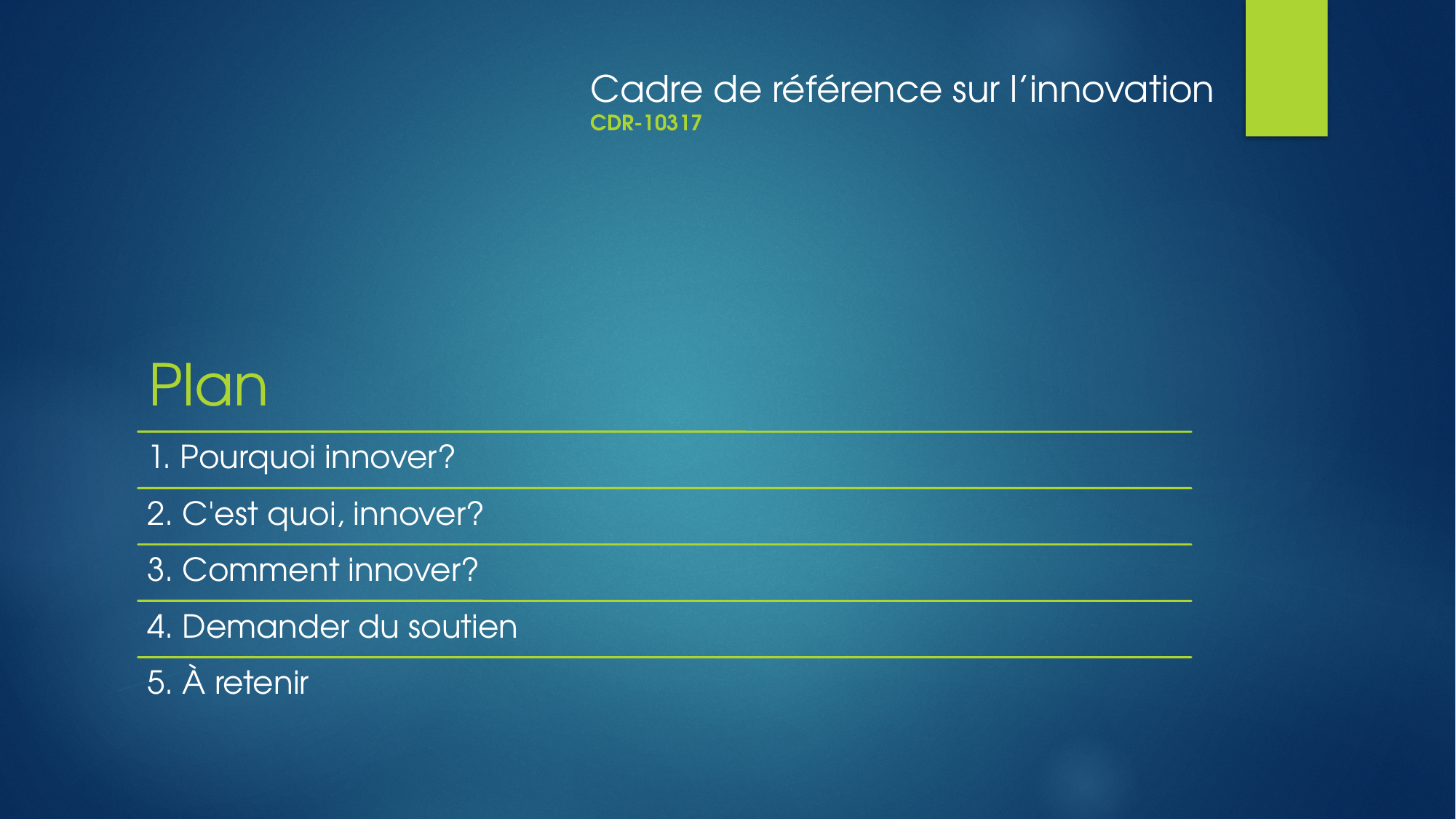

Cadre de référence sur l’innovation
CDR-10317
# Plan
1. Pourquoi innover?
2. C'est quoi, innover?
3. Comment innover?
4. Demander du soutien
5. À retenir